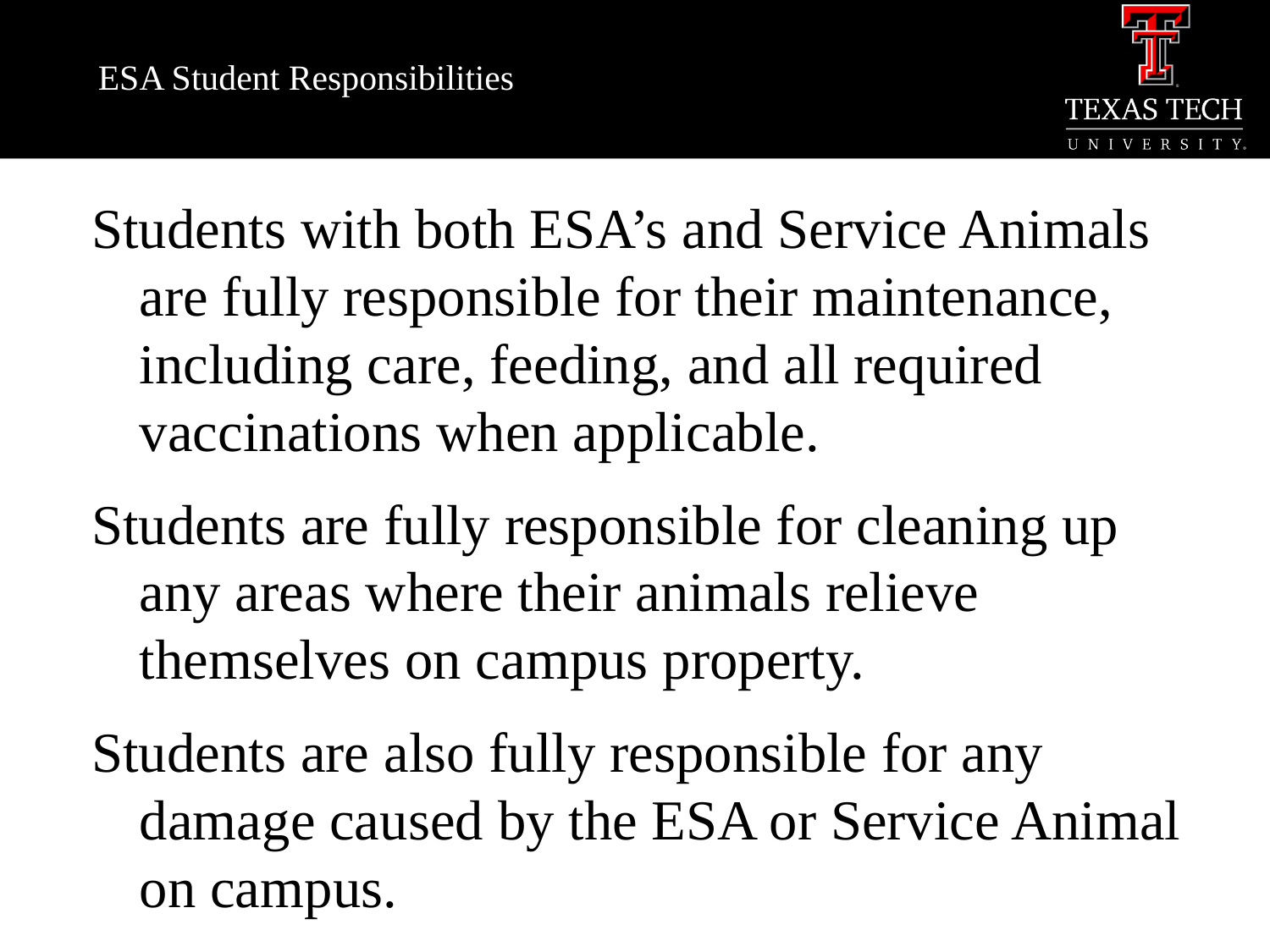

# ESA Student Responsibilities
Students with both ESA’s and Service Animals are fully responsible for their maintenance, including care, feeding, and all required vaccinations when applicable.
Students are fully responsible for cleaning up any areas where their animals relieve themselves on campus property.
Students are also fully responsible for any damage caused by the ESA or Service Animal on campus.